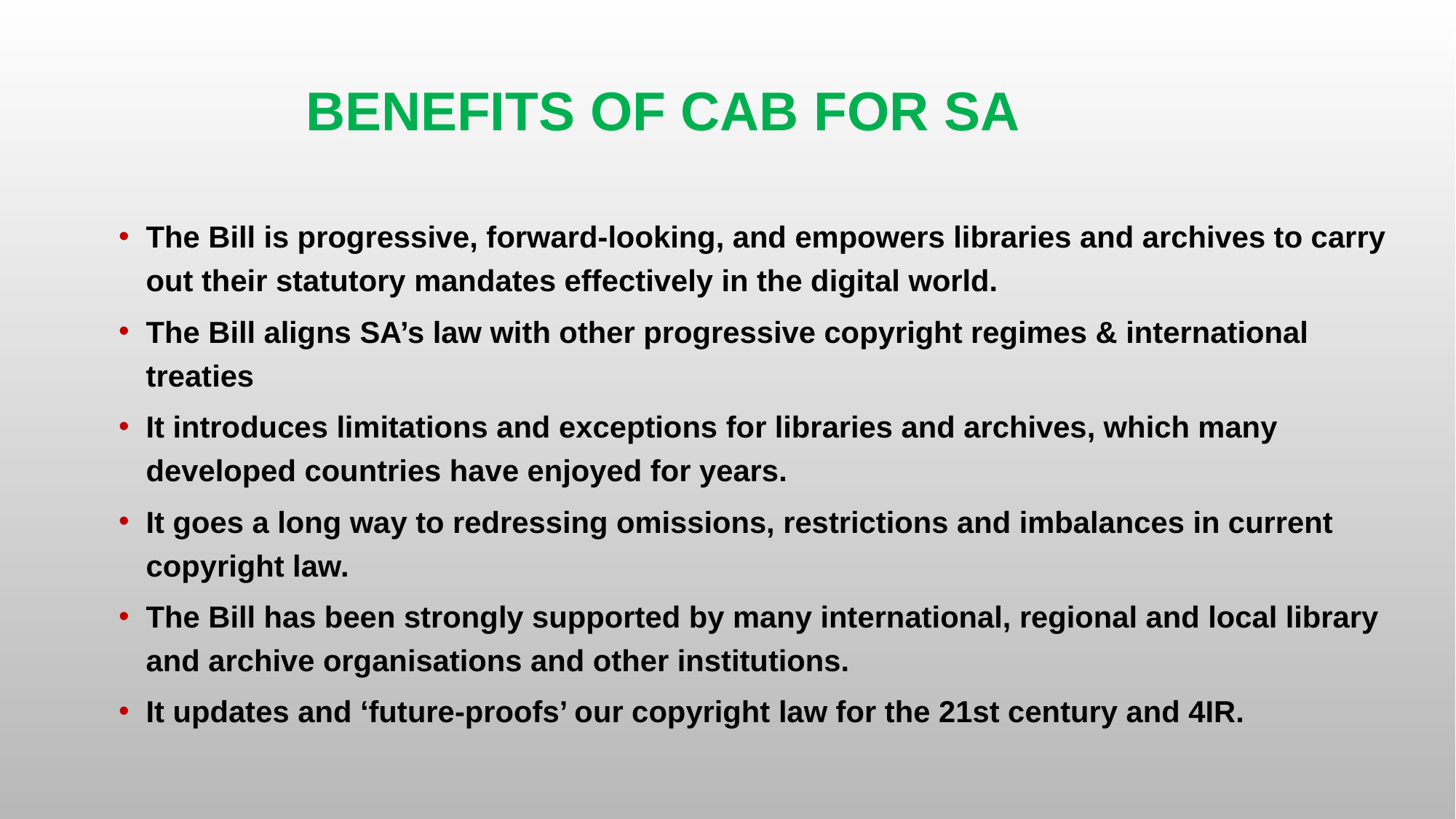

# Benefits of cab for sa
The Bill is progressive, forward-looking, and empowers libraries and archives to carry out their statutory mandates effectively in the digital world.
The Bill aligns SA’s law with other progressive copyright regimes & international treaties
It introduces limitations and exceptions for libraries and archives, which many developed countries have enjoyed for years.
It goes a long way to redressing omissions, restrictions and imbalances in current copyright law.
The Bill has been strongly supported by many international, regional and local library and archive organisations and other institutions.
It updates and ‘future-proofs’ our copyright law for the 21st century and 4IR.